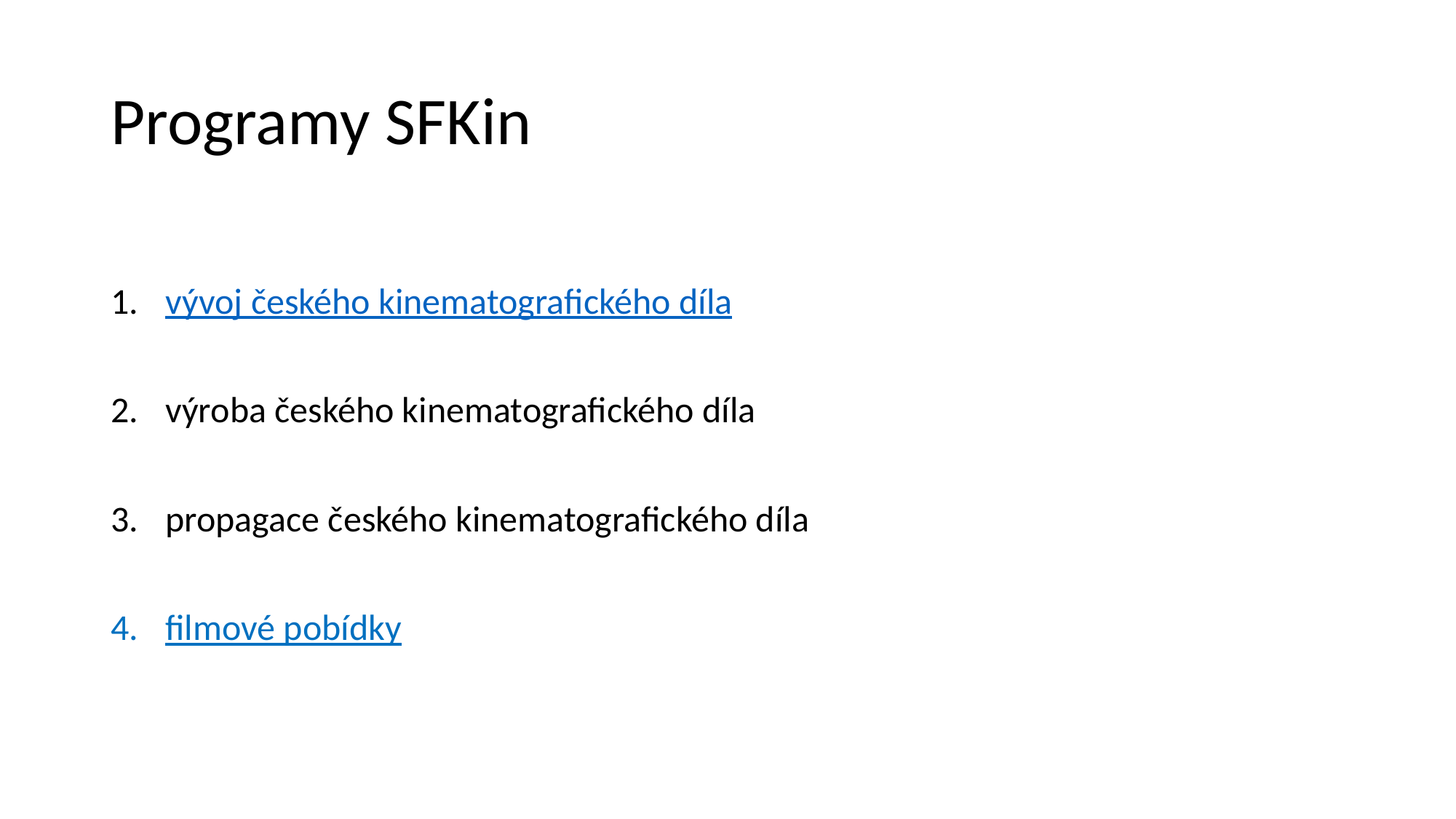

# Programy SFKin

vývoj českého kinematografického díla

výroba českého kinematografického díla

propagace českého kinematografického díla

filmové pobídky